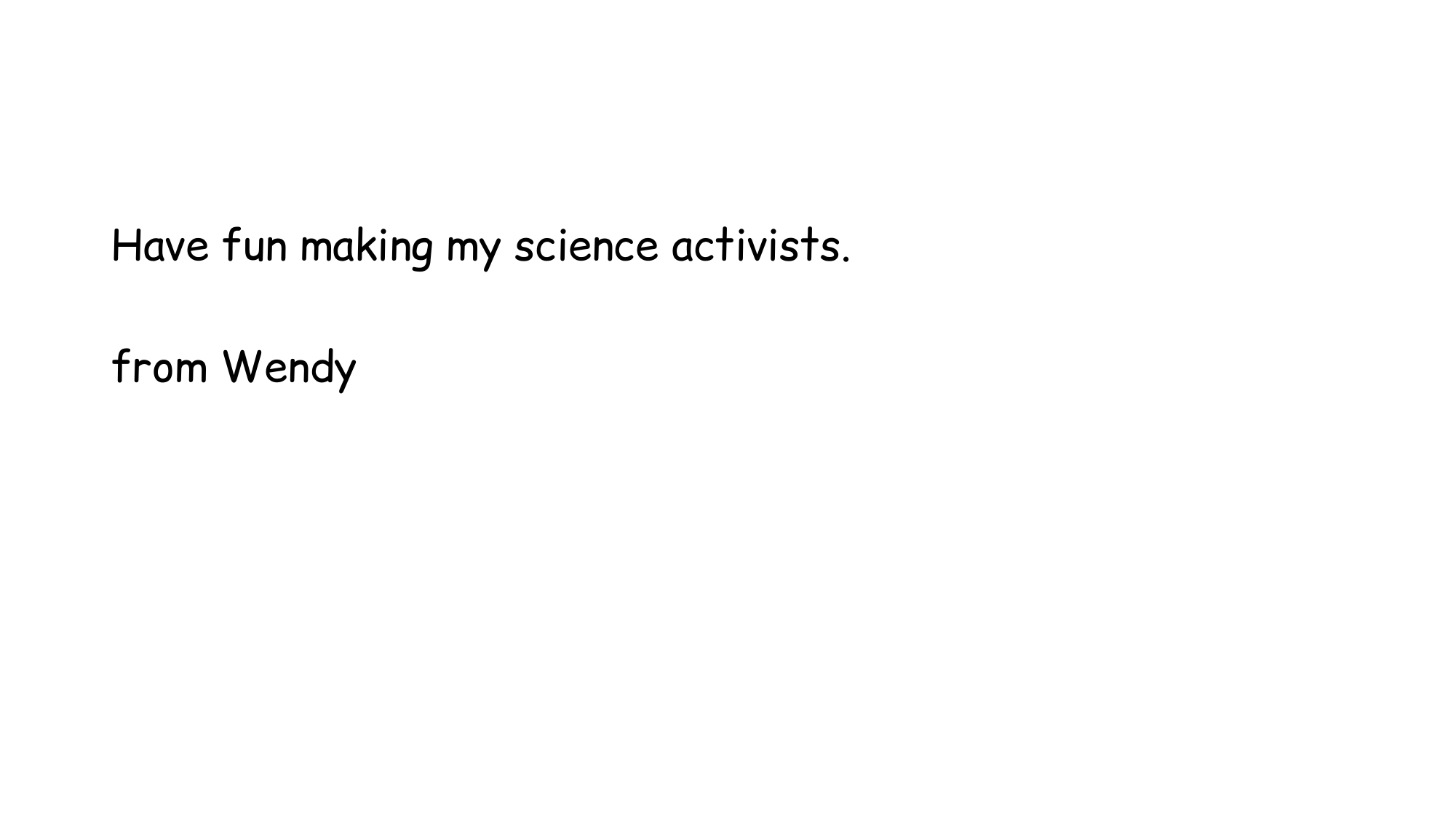

Have fun making my science activists.

from Wendy